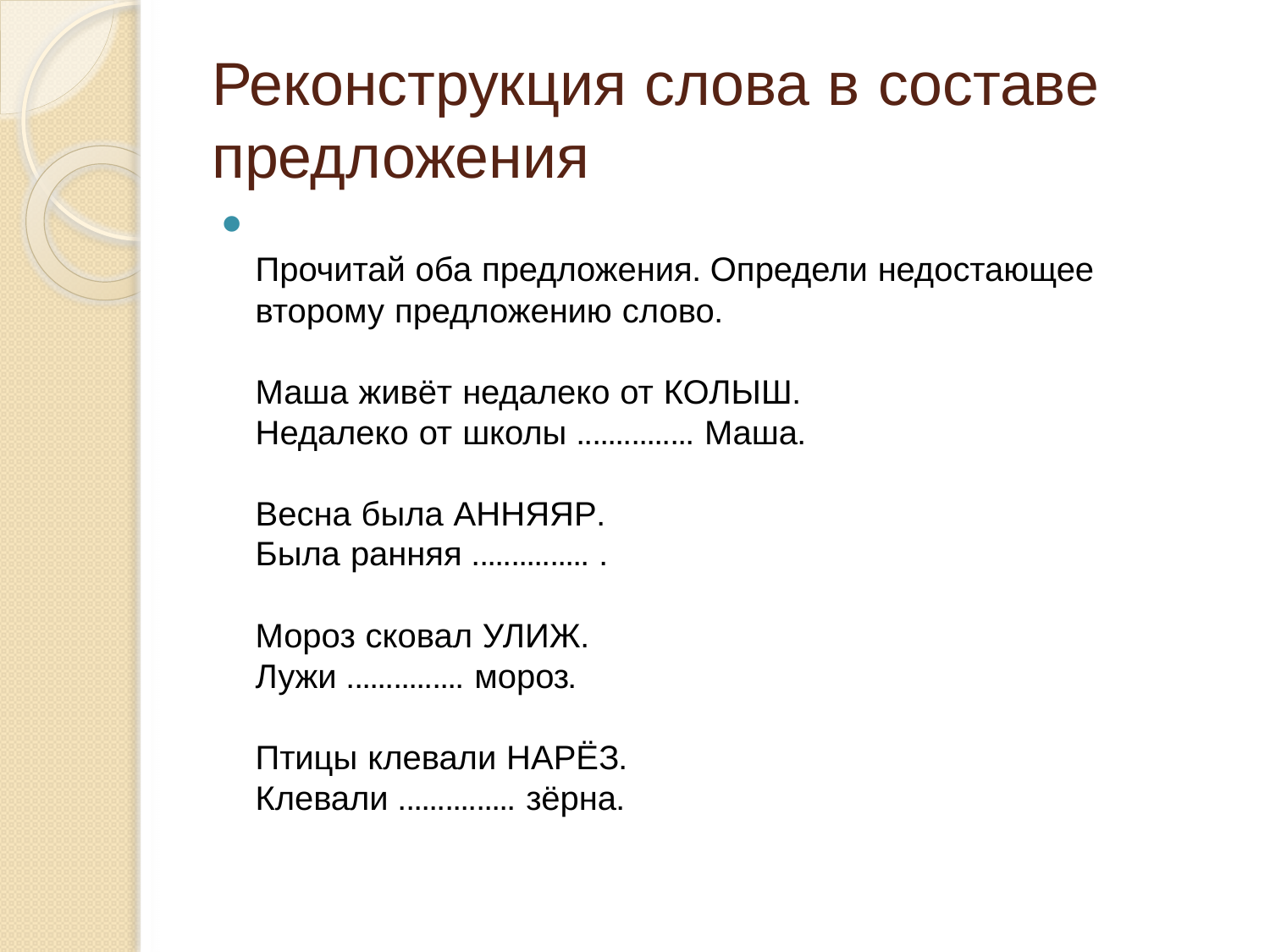

# Реконструкция слова в составе предложения
Прочитай оба предложения. Определи недостающее второму предложению слово.
Маша живёт недалеко от КОЛЫШ.
Недалеко от школы ............... Маша.
Весна была АННЯЯР.
Была ранняя ............... .
Мороз сковал УЛИЖ.
Лужи ............... мороз.
Птицы клевали НАРЁЗ.
Клевали ............... зёрна.